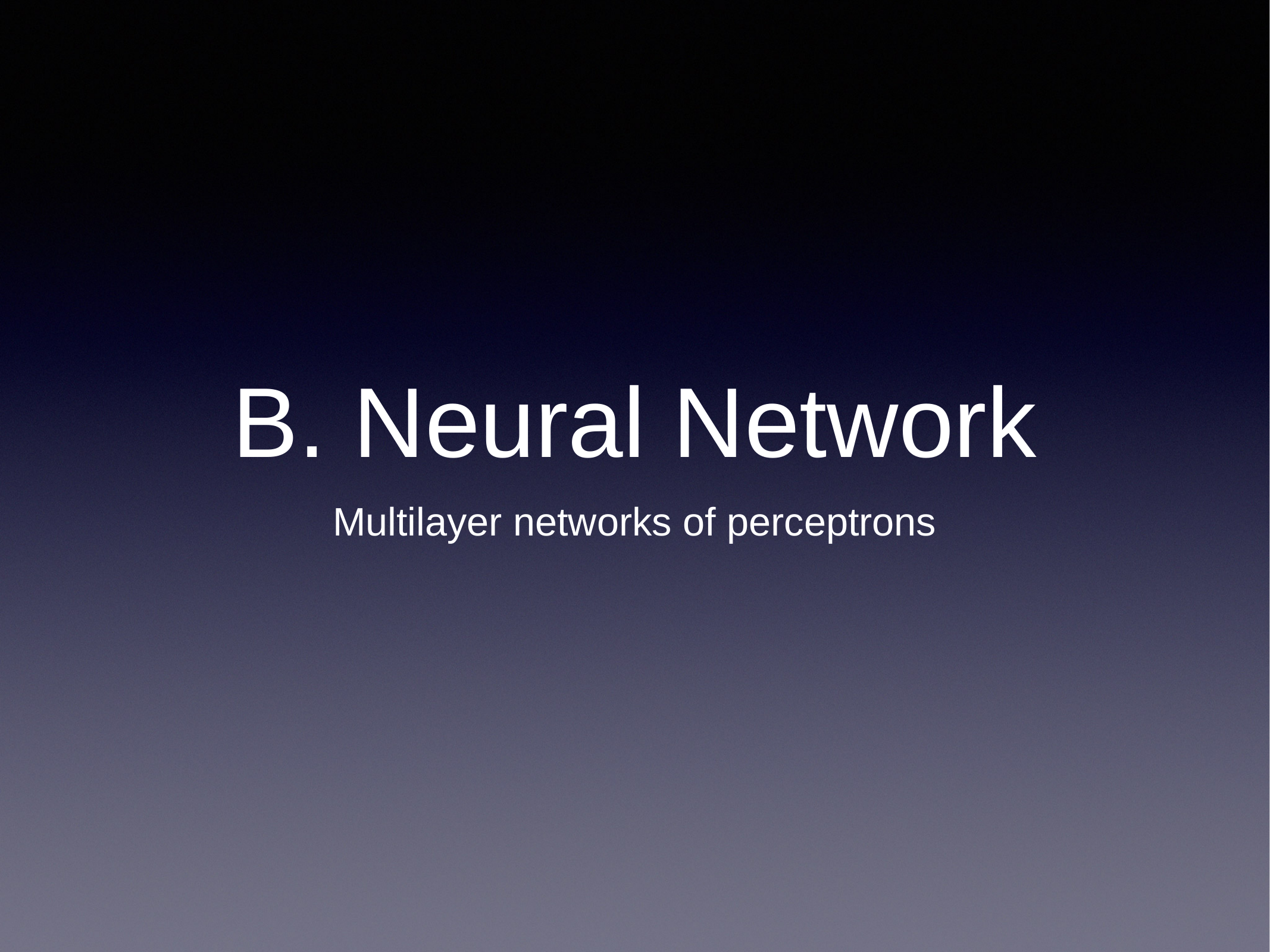

# B. Neural Network
Multilayer networks of perceptrons